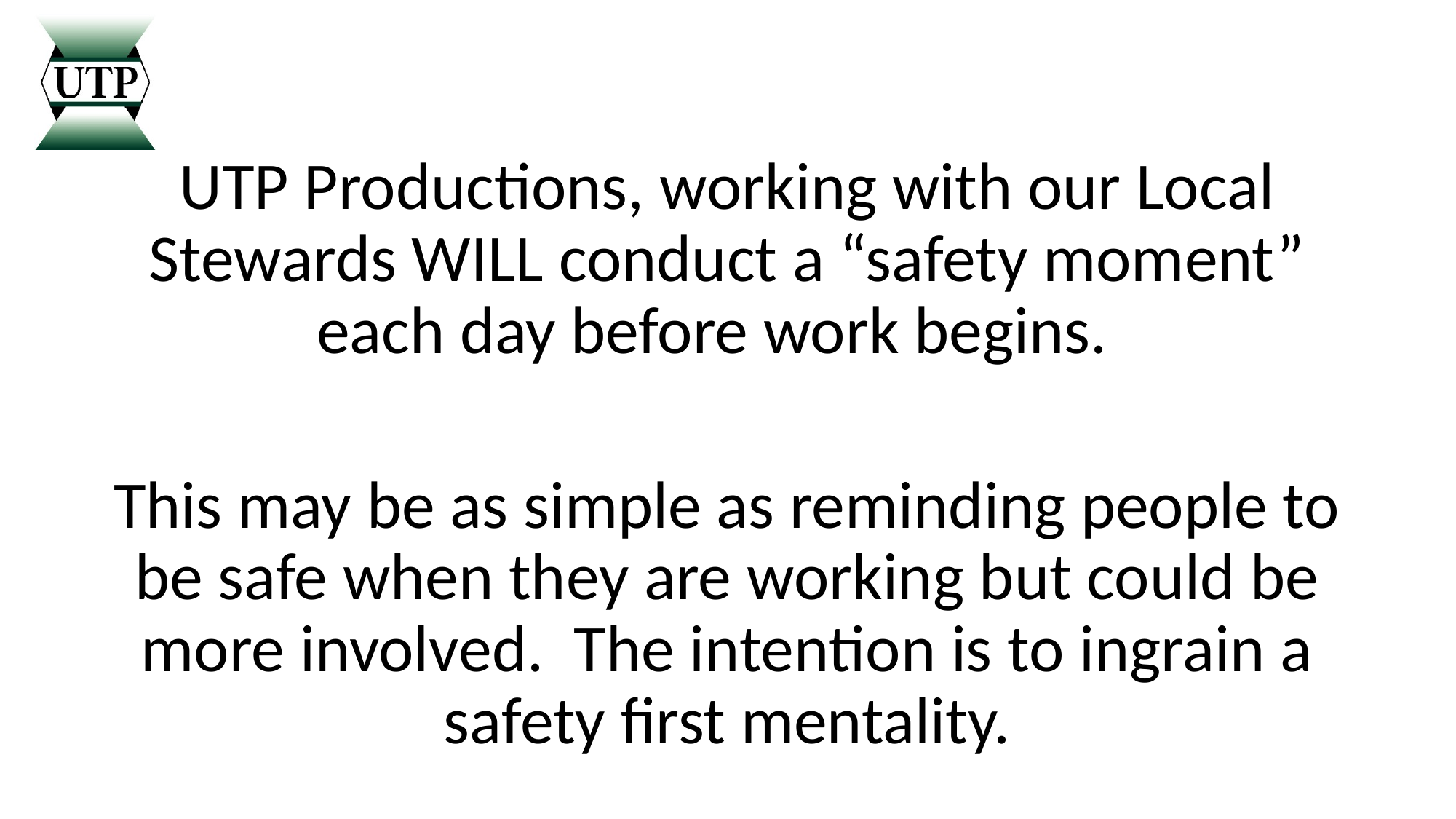

UTP Productions, working with our Local Stewards WILL conduct a “safety moment” each day before work begins.

This may be as simple as reminding people to be safe when they are working but could be more involved.  The intention is to ingrain a safety first mentality.